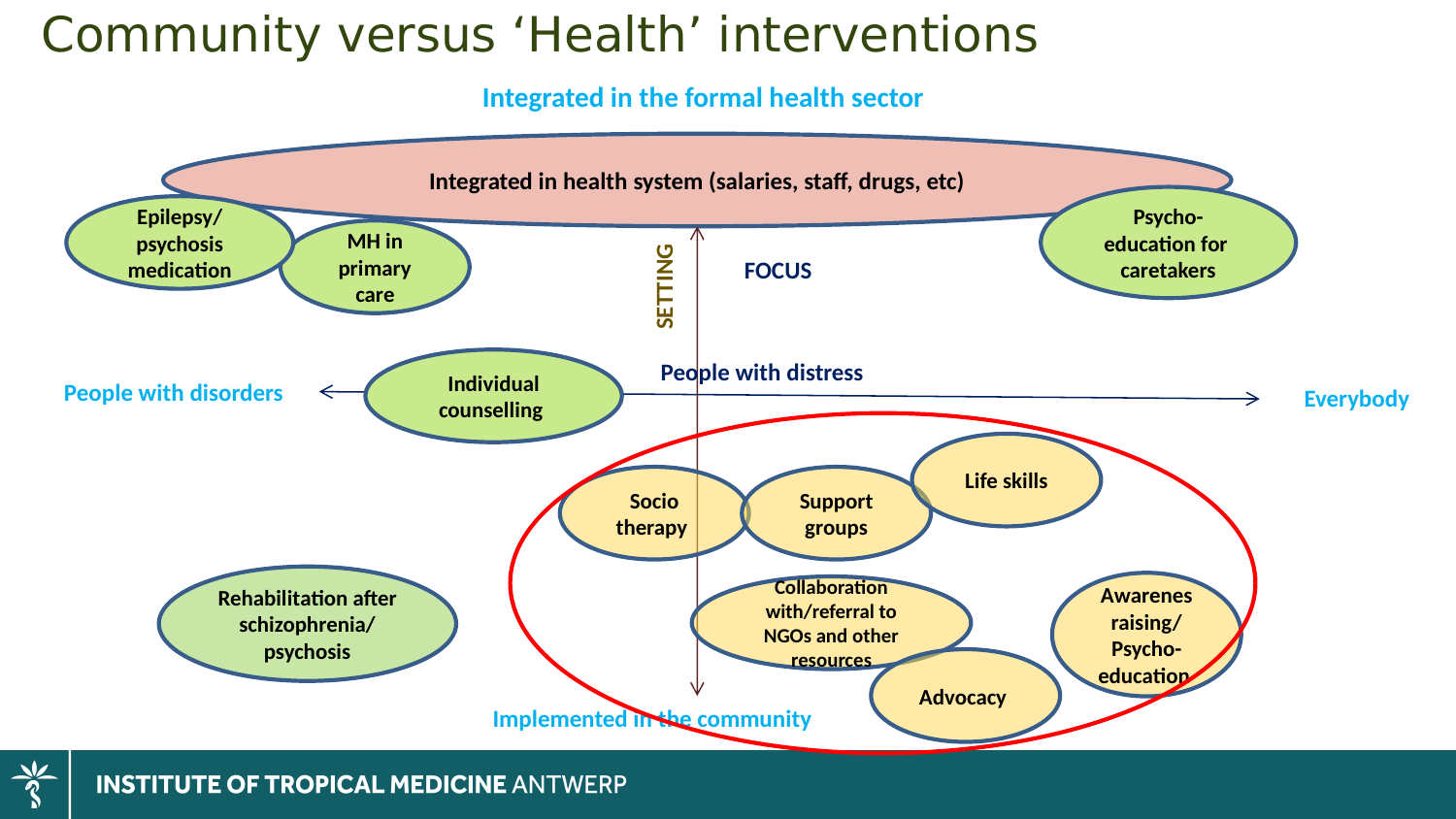

Community versus ‘Health’ interventions

Integrated in the formal health sector
Integrated in health system (salaries, staff, drugs, etc)
Psycho-education for  caretakers
Epilepsy/
psychosis medication
MH in primary care
FOCUS
SETTING

People with distress
Individual counselling
People with disorders
Everybody

Life skills
Socio therapy
Support groups
Rehabilitation after schizophrenia/
psychosis
Awarenes
raising/ Psycho-education
Collaboration with/referral to NGOs and other resources
Advocacy
Implemented in the community